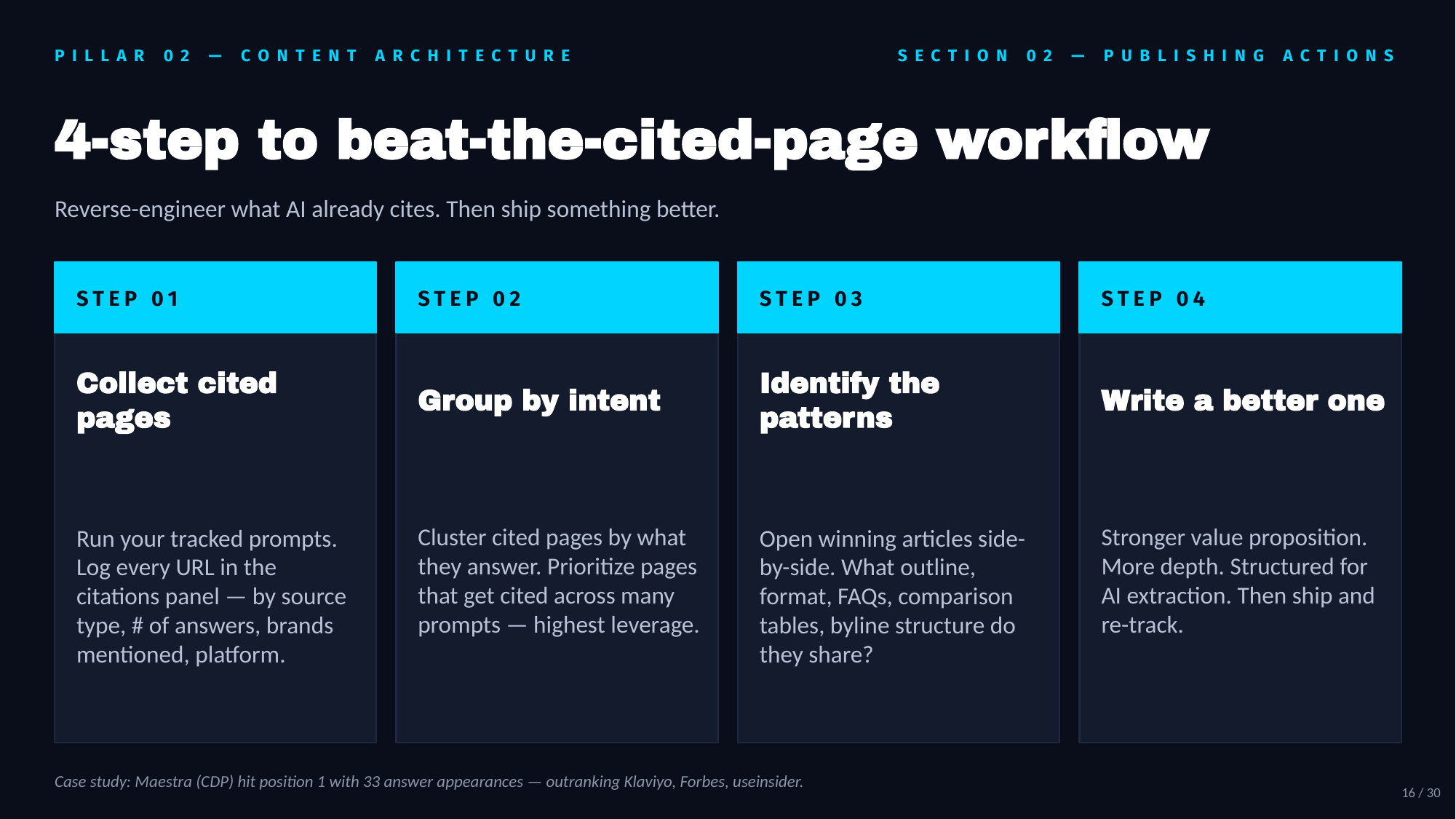

PILLAR 02 — CONTENT ARCHITECTURE
SECTION 02 — PUBLISHING ACTIONS
4-step to beat-the-cited-page workflow
Reverse-engineer what AI already cites. Then ship something better.

STEP 01

STEP 02

STEP 03

STEP 04
Collect cited pages
Group by intent
Identify the patterns
Write a better one
Run your tracked prompts. Log every URL in the citations panel — by source type, # of answers, brands mentioned, platform.
Cluster cited pages by what they answer. Prioritize pages that get cited across many prompts — highest leverage.
Open winning articles side-by-side. What outline, format, FAQs, comparison tables, byline structure do they share?
Stronger value proposition. More depth. Structured for AI extraction. Then ship and re-track.
Case study: Maestra (CDP) hit position 1 with 33 answer appearances — outranking Klaviyo, Forbes, useinsider.
16 / 30